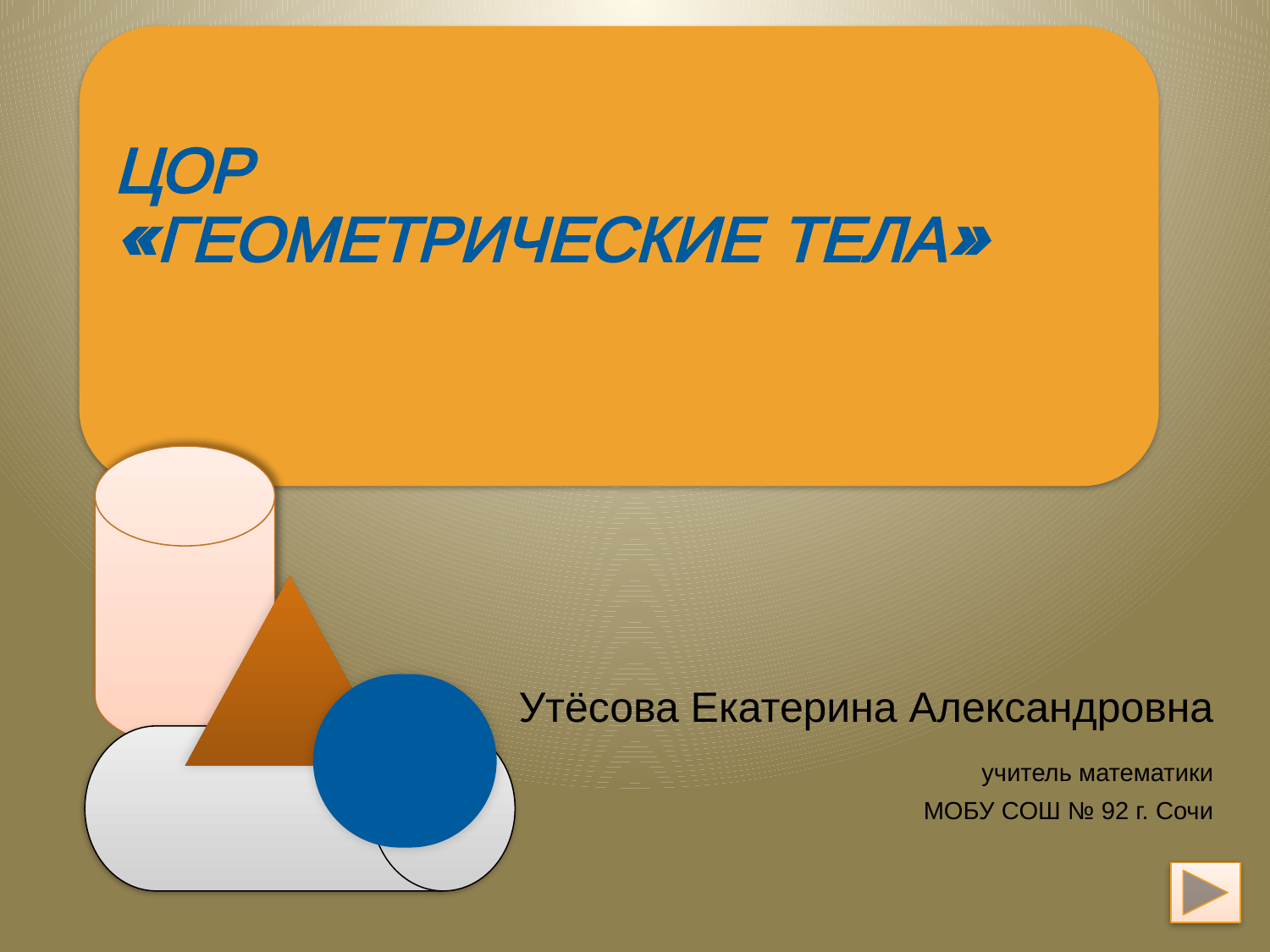

ЦОР
«ГЕОМЕТРИЧЕСКИЕ ТЕЛА»

Утёсова Екатерина Александровна
 учитель математики
МОБУ СОШ № 92 г. Сочи